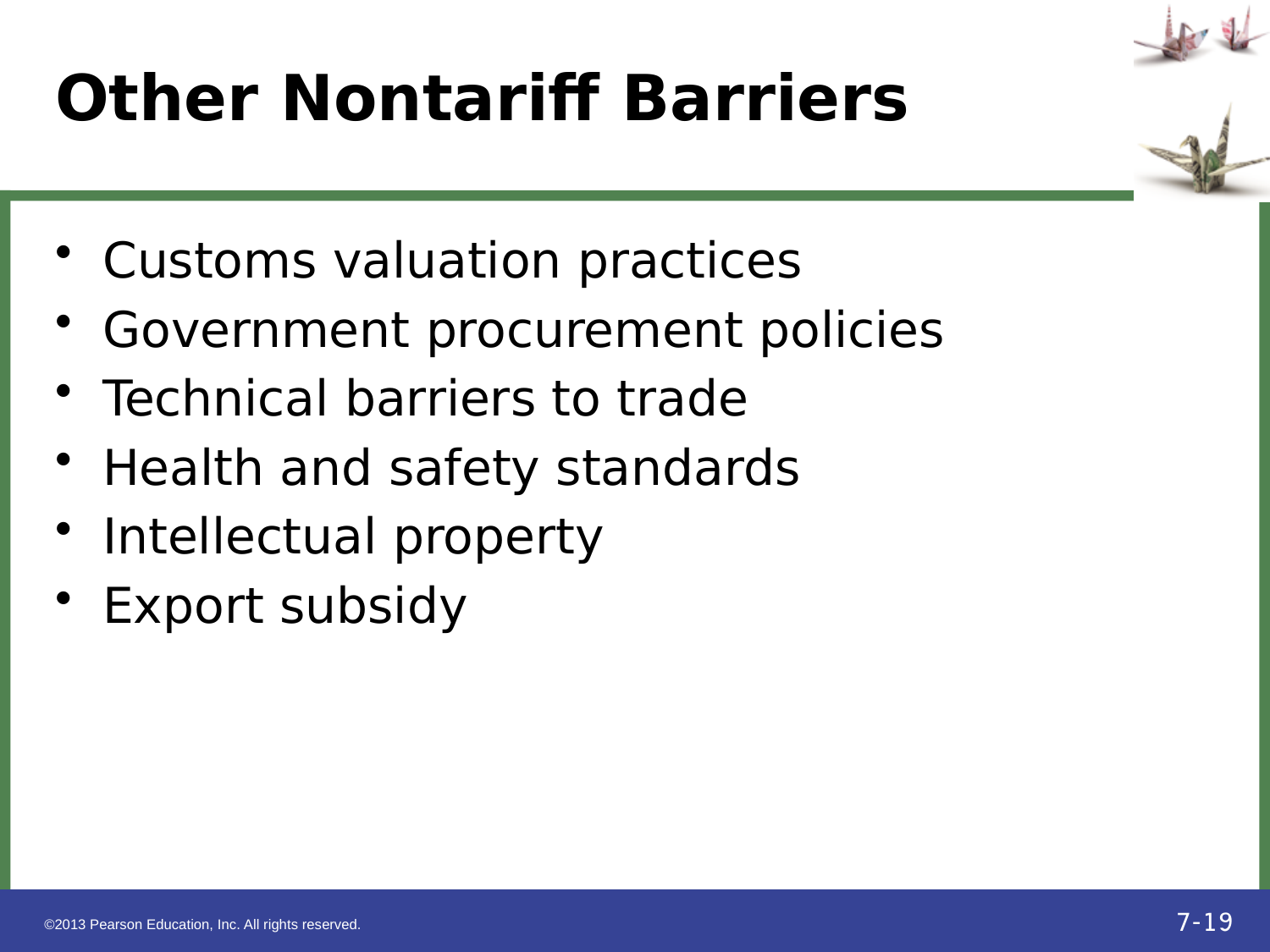

Customs valuation practices
Government procurement policies
Technical barriers to trade
Health and safety standards
Intellectual property
Export subsidy
Other Nontariff Barriers